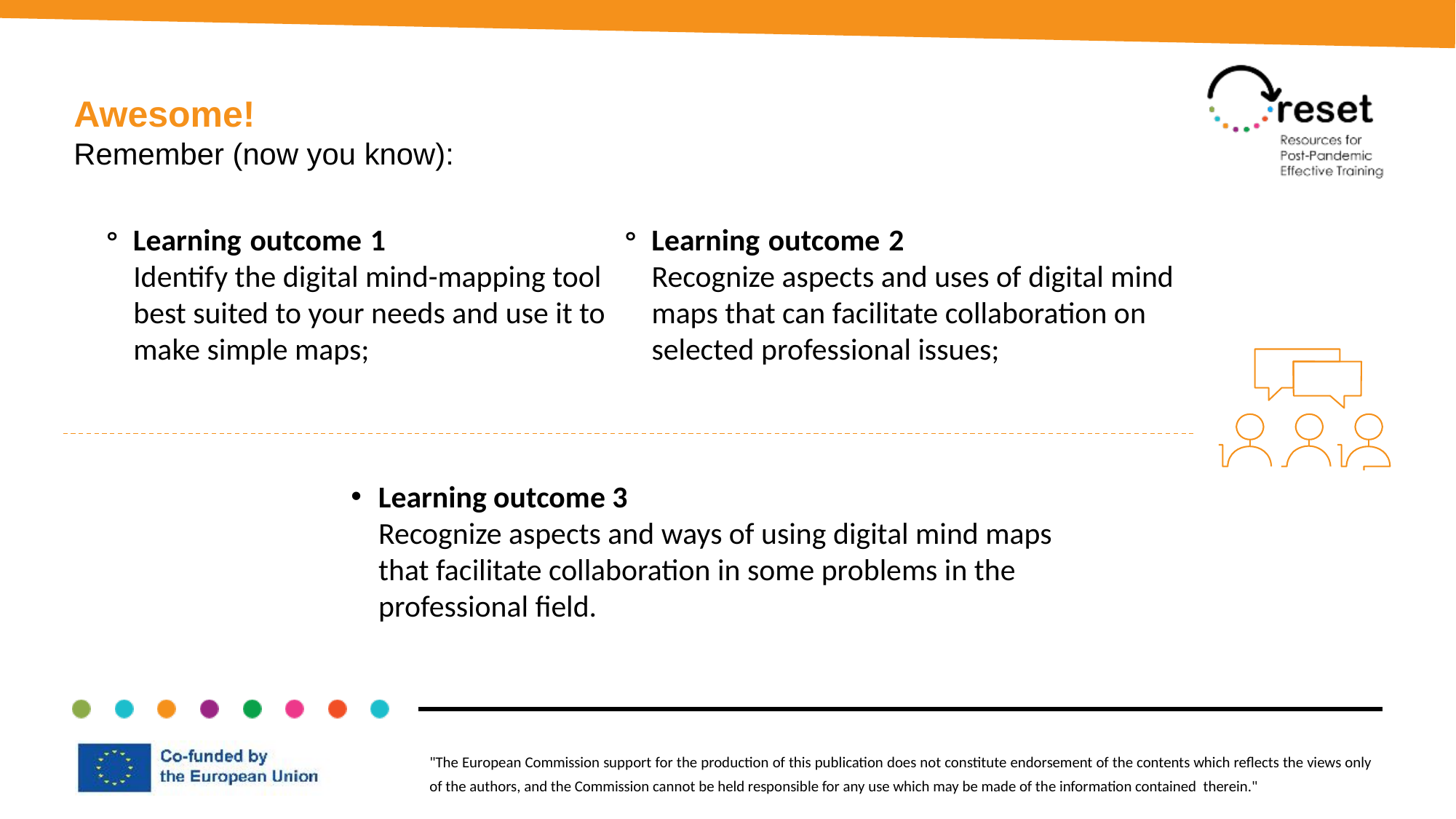

Awesome!
Remember (now you know):
Learning outcome 1
Identify the digital mind-mapping tool best suited to your needs and use it to make simple maps;
Learning outcome 2
Recognize aspects and uses of digital mind maps that can facilitate collaboration on selected professional issues;

Learning outcome 3
Recognize aspects and ways of using digital mind maps that facilitate collaboration in some problems in the professional field.